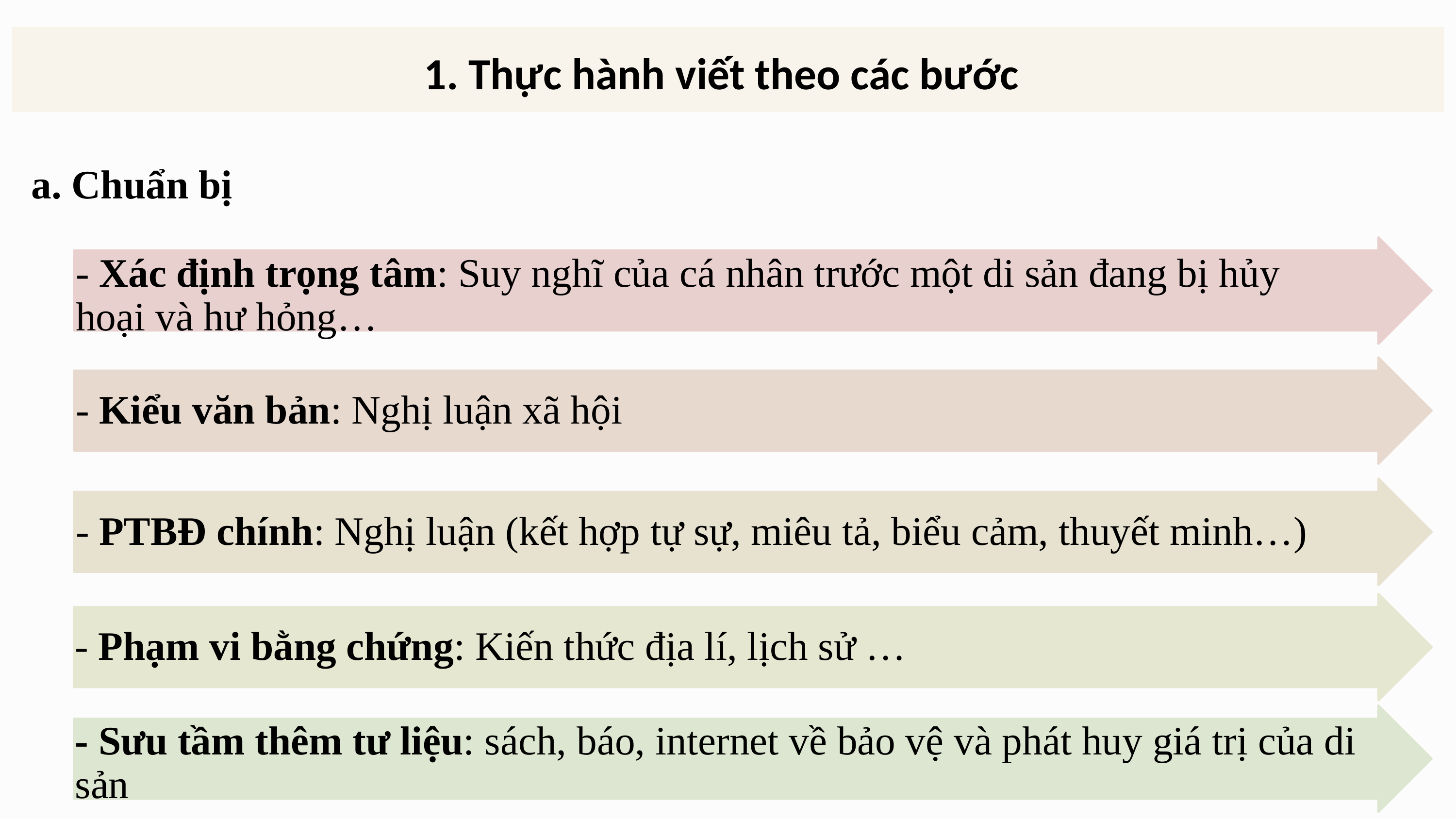

1. Thực hành viết theo các bước
a. Chuẩn bị

- Xác định trọng tâm: Suy nghĩ của cá nhân trước một di sản đang bị hủy hoại và hư hỏng…

- Kiểu văn bản: Nghị luận xã hội

- PTBĐ chính: Nghị luận (kết hợp tự sự, miêu tả, biểu cảm, thuyết minh…)

- Phạm vi bằng chứng: Kiến thức địa lí, lịch sử …

- Sưu tầm thêm tư liệu: sách, báo, internet về bảo vệ và phát huy giá trị của di sản